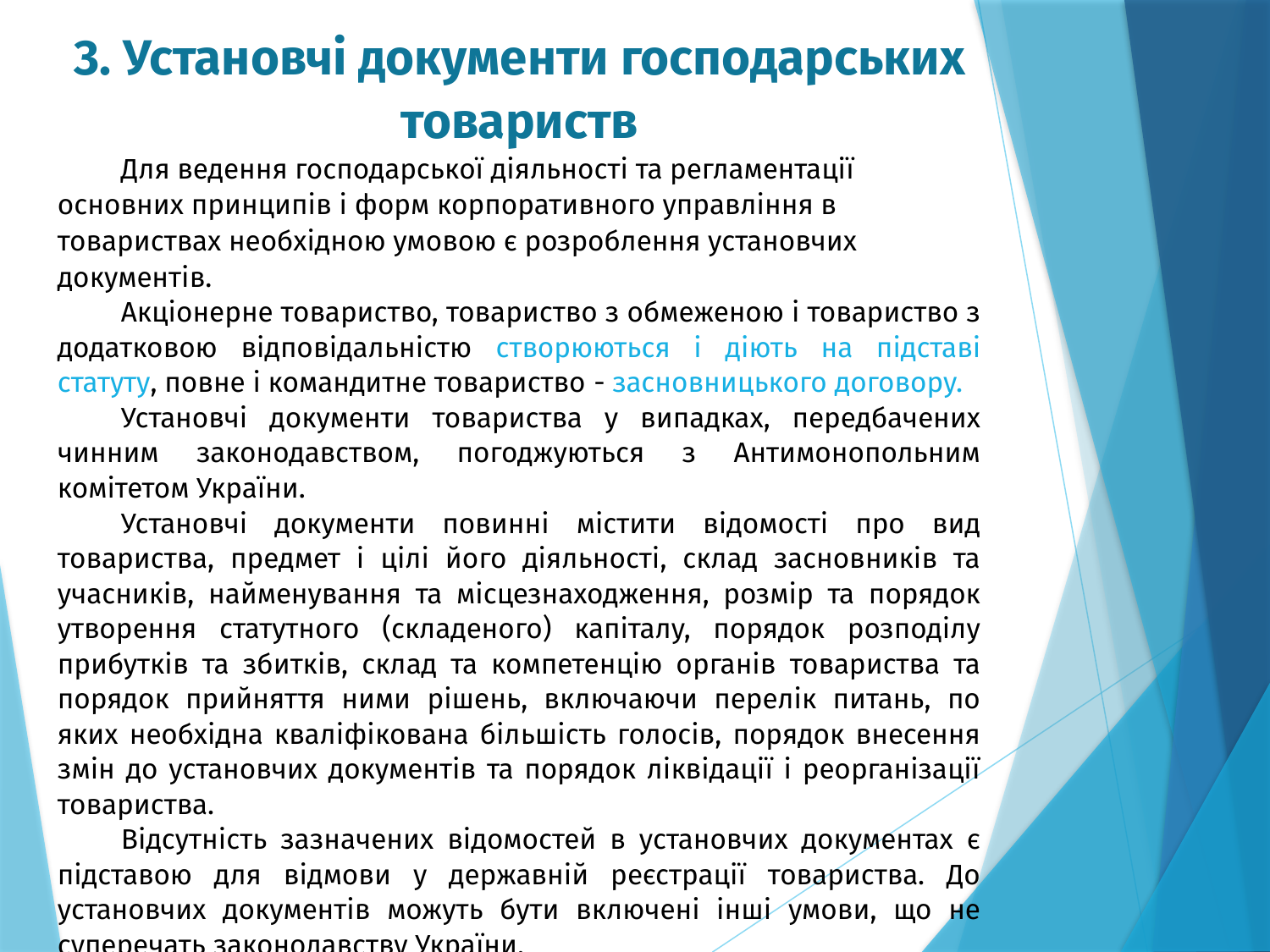

3. Установчі документи господарських товариств
Для ведення господарської діяльності та регламентації основних принципів і форм корпоративного управління в товариствах необхідною умовою є розроблення установчих документів.
Акціонерне товариство, товариство з обмеженою і товариство з додатковою відповідальністю створюються і діють на підставі статуту, повне і командитне товариство - засновницького договору.
Установчі документи товариства у випадках, передбачених чинним законодавством, погоджуються з Антимонопольним комітетом України.
Установчі документи повинні містити відомості про вид товариства, предмет і цілі його діяльності, склад засновників та учасників, найменування та місцезнаходження, розмір та порядок утворення статутного (складеного) капіталу, порядок розподілу прибутків та збитків, склад та компетенцію органів товариства та порядок прийняття ними рішень, включаючи перелік питань, по яких необхідна кваліфікована більшість голосів, порядок внесення змін до установчих документів та порядок ліквідації і реорганізації товариства.
Відсутність зазначених відомостей в установчих документах є підставою для відмови у державній реєстрації товариства. До установчих документів можуть бути включені інші умови, що не суперечать законодавству України.